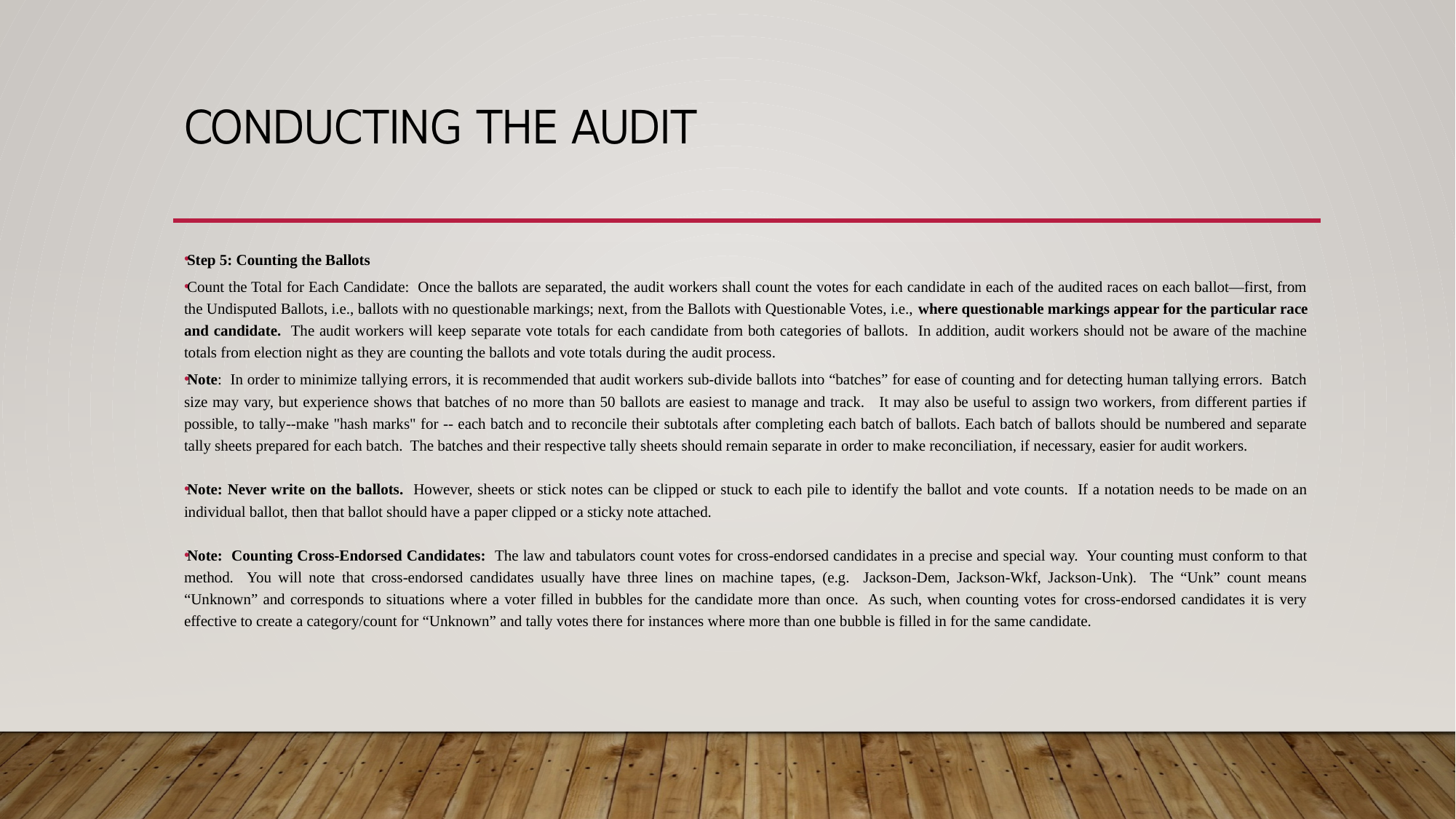

# Conducting the audit
Step 5: Counting the Ballots
Count the Total for Each Candidate:  Once the ballots are separated, the audit workers shall count the votes for each candidate in each of the audited races on each ballot—first, from the Undisputed Ballots, i.e., ballots with no questionable markings; next, from the Ballots with Questionable Votes, i.e., where questionable markings appear for the particular race and candidate.  The audit workers will keep separate vote totals for each candidate from both categories of ballots.  In addition, audit workers should not be aware of the machine totals from election night as they are counting the ballots and vote totals during the audit process.
Note:  In order to minimize tallying errors, it is recommended that audit workers sub-divide ballots into “batches” for ease of counting and for detecting human tallying errors.  Batch size may vary, but experience shows that batches of no more than 50 ballots are easiest to manage and track.   It may also be useful to assign two workers, from different parties if possible, to tally--make "hash marks" for -- each batch and to reconcile their subtotals after completing each batch of ballots. Each batch of ballots should be numbered and separate tally sheets prepared for each batch.  The batches and their respective tally sheets should remain separate in order to make reconciliation, if necessary, easier for audit workers.

Note: Never write on the ballots.  However, sheets or stick notes can be clipped or stuck to each pile to identify the ballot and vote counts.  If a notation needs to be made on an individual ballot, then that ballot should have a paper clipped or a sticky note attached.

Note:  Counting Cross-Endorsed Candidates:  The law and tabulators count votes for cross-endorsed candidates in a precise and special way.  Your counting must conform to that method.  You will note that cross-endorsed candidates usually have three lines on machine tapes, (e.g.  Jackson-Dem, Jackson-Wkf, Jackson-Unk).  The “Unk” count means “Unknown” and corresponds to situations where a voter filled in bubbles for the candidate more than once.  As such, when counting votes for cross-endorsed candidates it is very effective to create a category/count for “Unknown” and tally votes there for instances where more than one bubble is filled in for the same candidate.